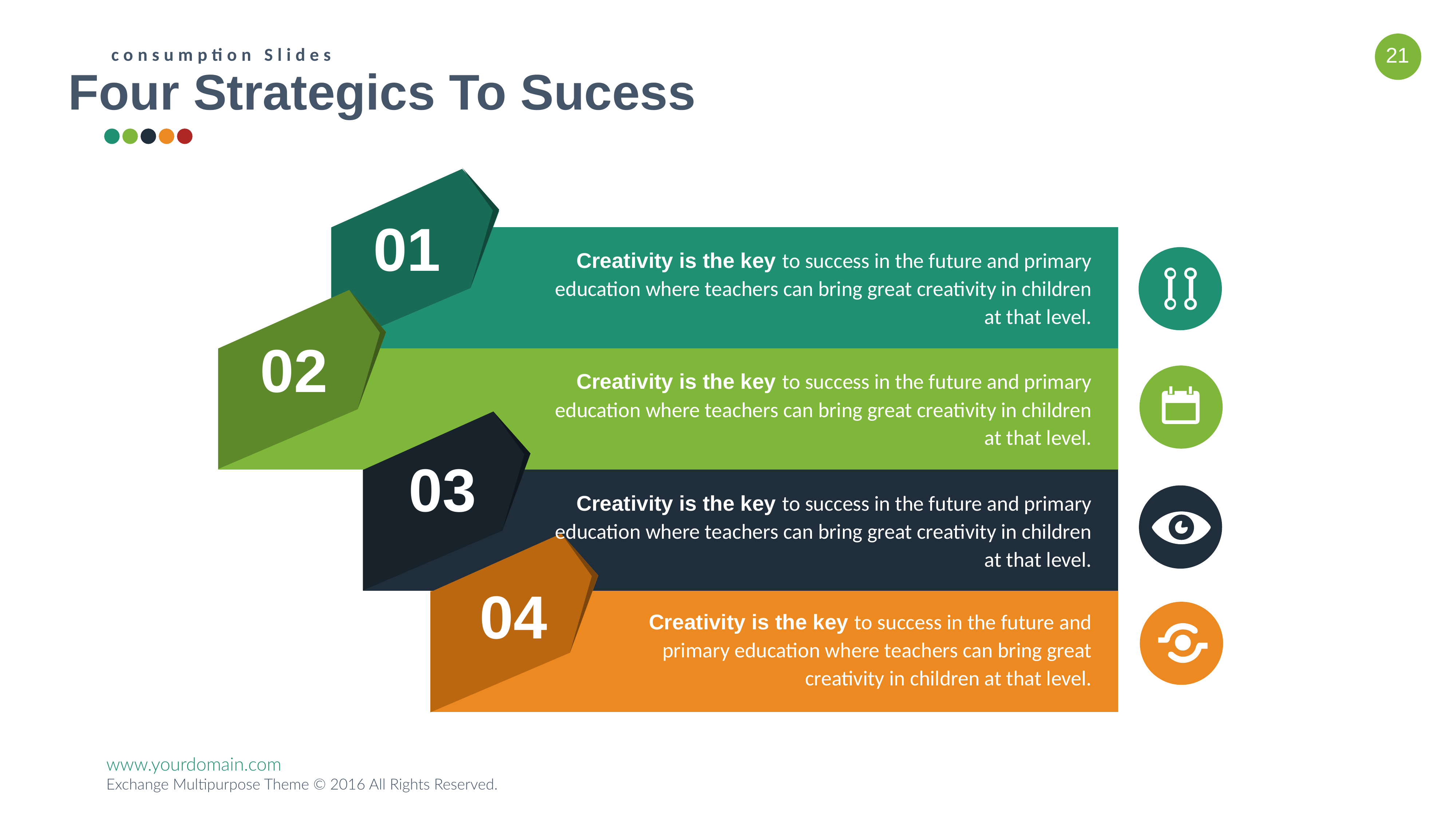

consumption Slides
Four Strategics To Sucess

01

Creativity is the key to success in the future and primary education where teachers can bring great creativity in children at that level.

02

Creativity is the key to success in the future and primary education where teachers can bring great creativity in children at that level.

03

Creativity is the key to success in the future and primary education where teachers can bring great creativity in children at that level.

04

Creativity is the key to success in the future and primary education where teachers can bring great creativity in children at that level.